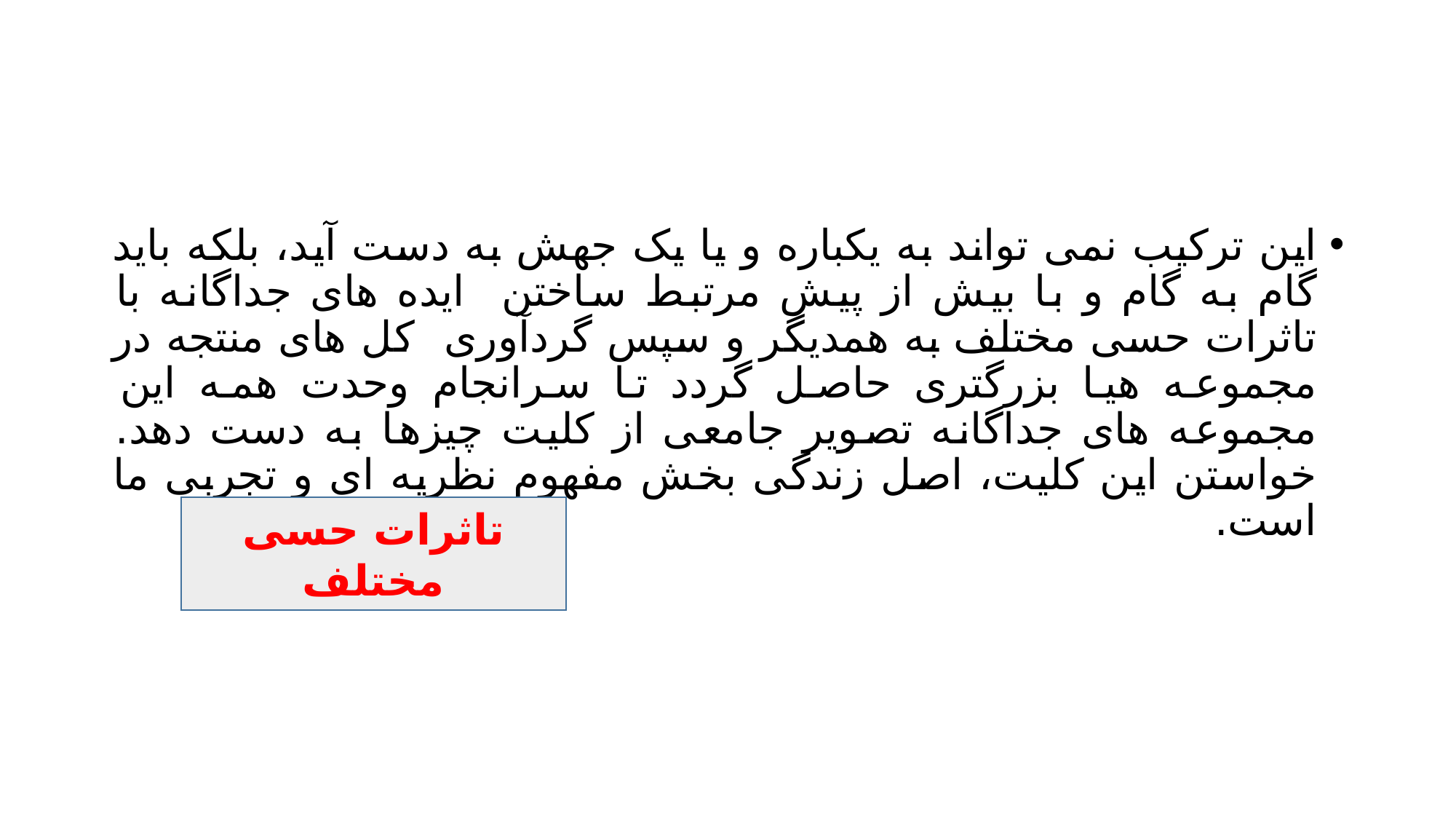

#
این ترکیب نمی تواند به یکباره و یا یک جهش به دست آید، بلکه باید گام به گام و با بیش از پیش مرتبط ساختن  ایده های جداگانه با تاثرات حسی مختلف به همدیگر و سپس گردآوری  کل های منتجه در مجموعه هیا بزرگتری حاصل گردد تا سرانجام وحدت همه این مجموعه های جداگانه تصویر جامعی از کلیت چیزها به دست دهد. خواستن این کلیت، اصل زندگی بخش مفهوم نظریه ای و تجربی ما است.

تاثرات حسی مختلف